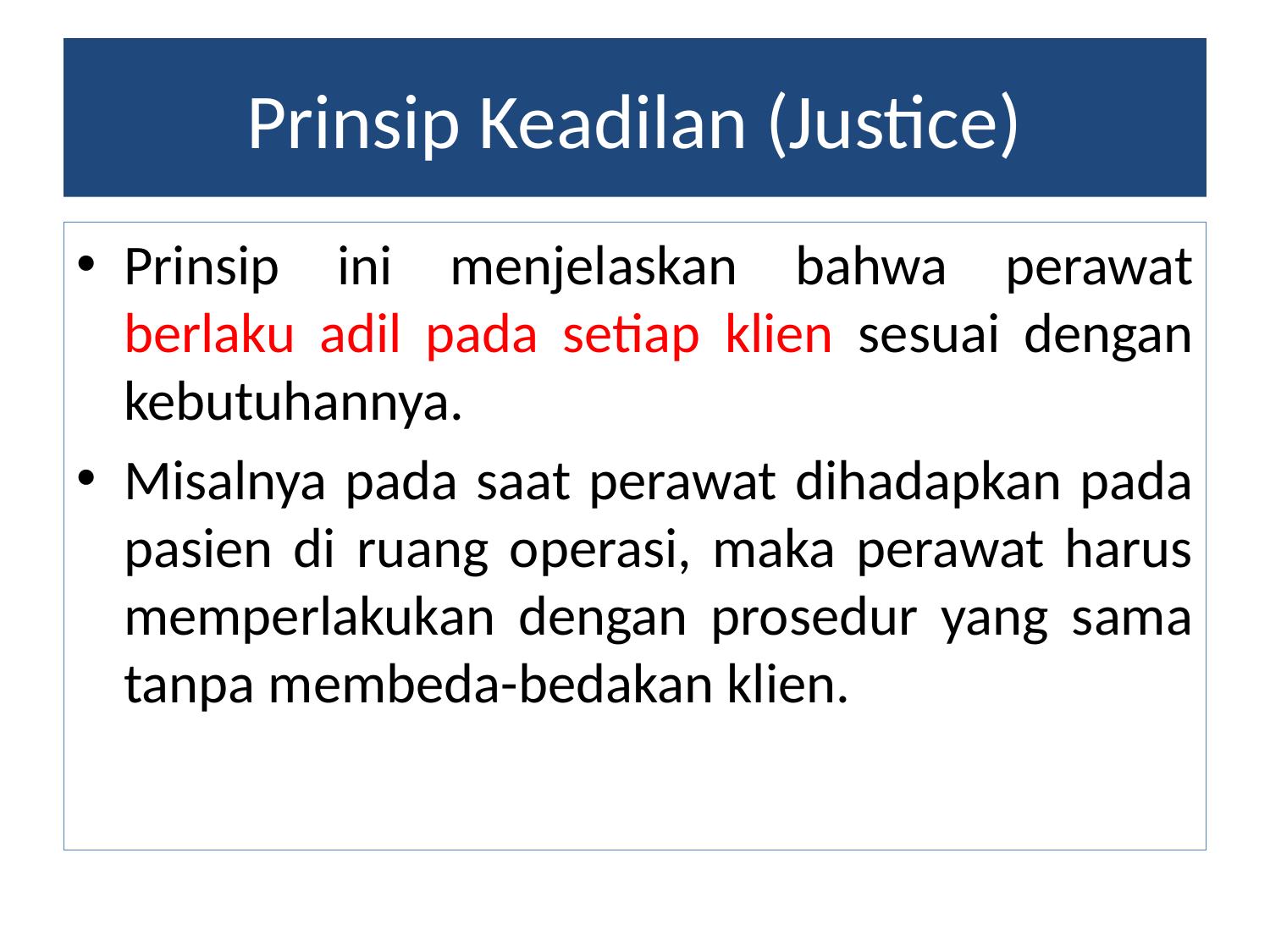

# Prinsip Keadilan (Justice)
Prinsip ini menjelaskan bahwa perawat berlaku adil pada setiap klien sesuai dengan kebutuhannya.
Misalnya pada saat perawat dihadapkan pada pasien di ruang operasi, maka perawat harus memperlakukan dengan prosedur yang sama tanpa membeda-bedakan klien.